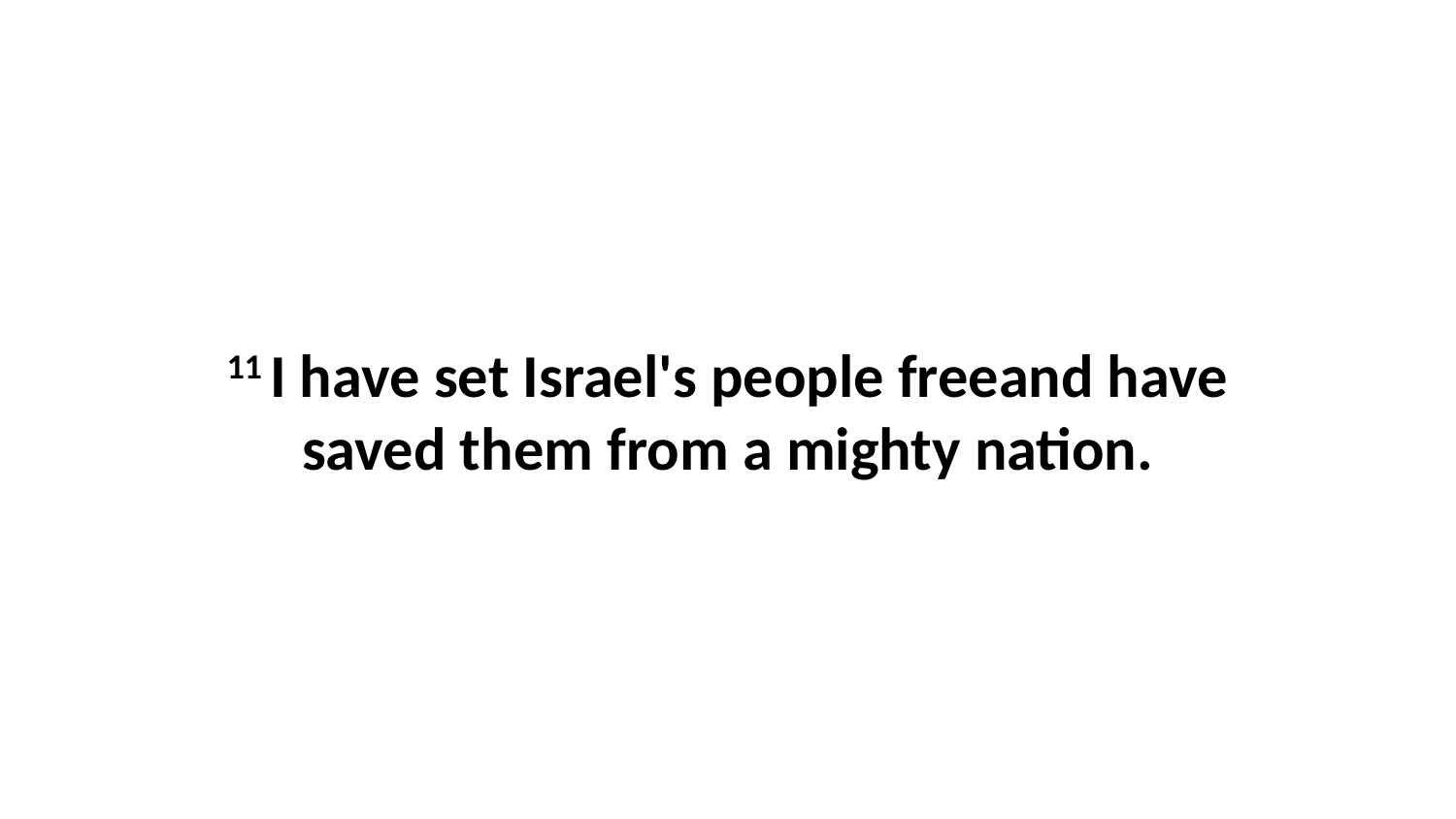

11 I have set Israel's people freeand have saved them from a mighty nation.